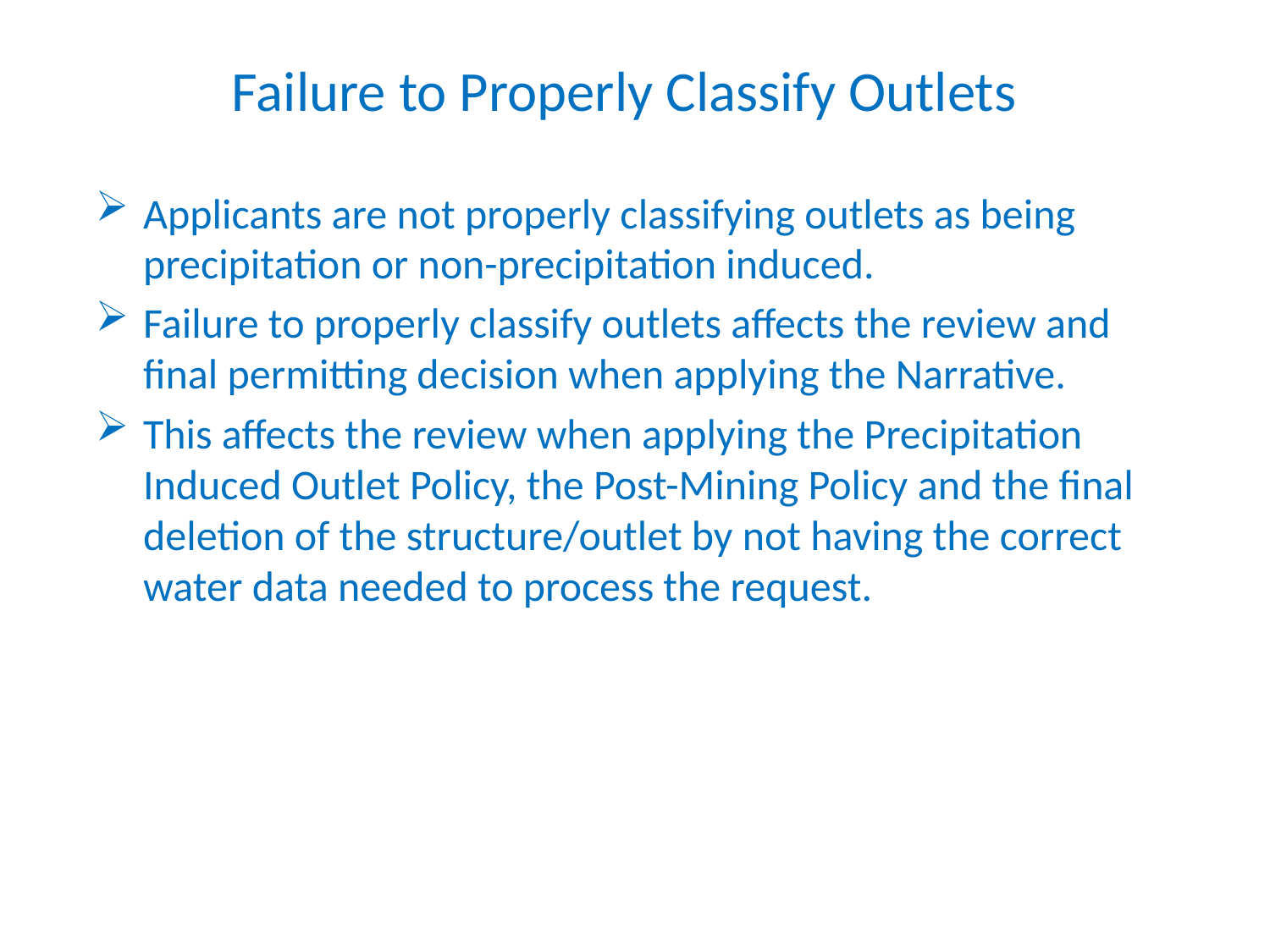

# Failure to Properly Classify Outlets
Applicants are not properly classifying outlets as being precipitation or non-precipitation induced.
Failure to properly classify outlets affects the review and final permitting decision when applying the Narrative.
This affects the review when applying the Precipitation Induced Outlet Policy, the Post-Mining Policy and the final deletion of the structure/outlet by not having the correct water data needed to process the request.